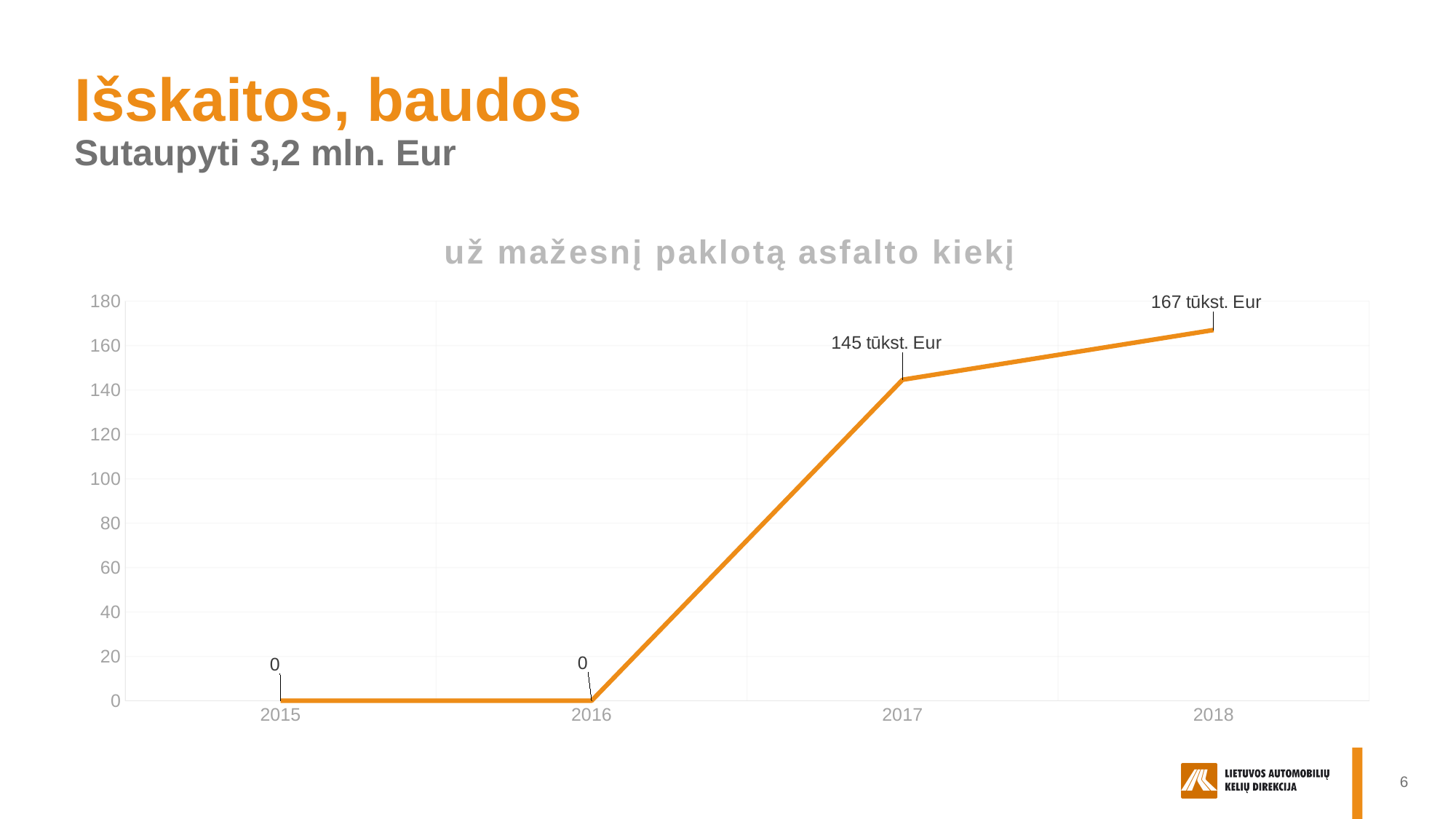

# Išskaitos, baudos Sutaupyti 3,2 mln. Eur

### Chart: už mažesnį paklotą asfalto kiekį

| Category | už mažesnį paklotą asfalto kiekį |
|---|---|
| 2015 | 0.0 |
| 2016 | 0.0 |
| 2017 | 144.6 |
| 2018 | 167.0 |
6